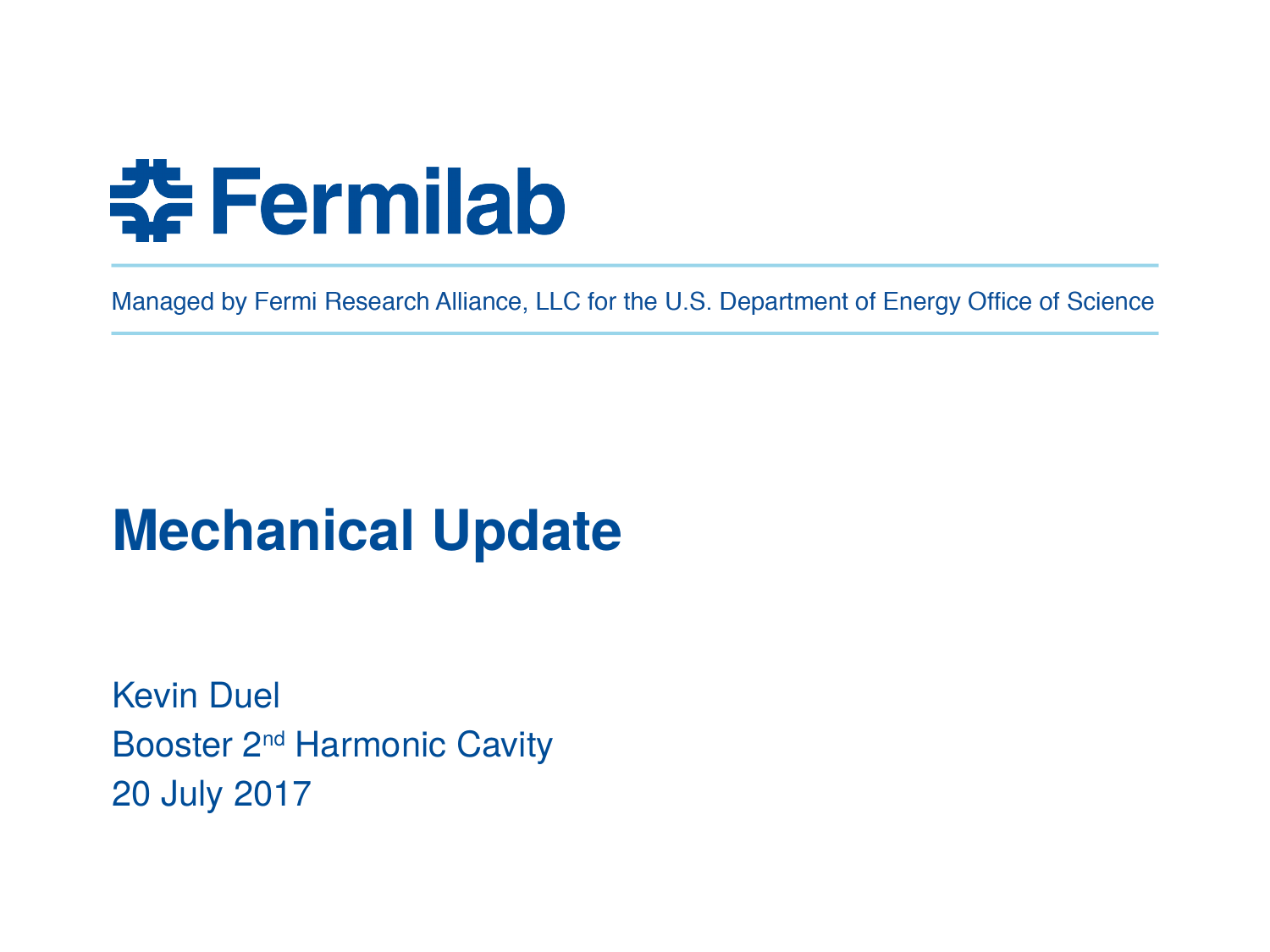

# Mechanical Update
Kevin Duel
Booster 2nd Harmonic Cavity
20 July 2017